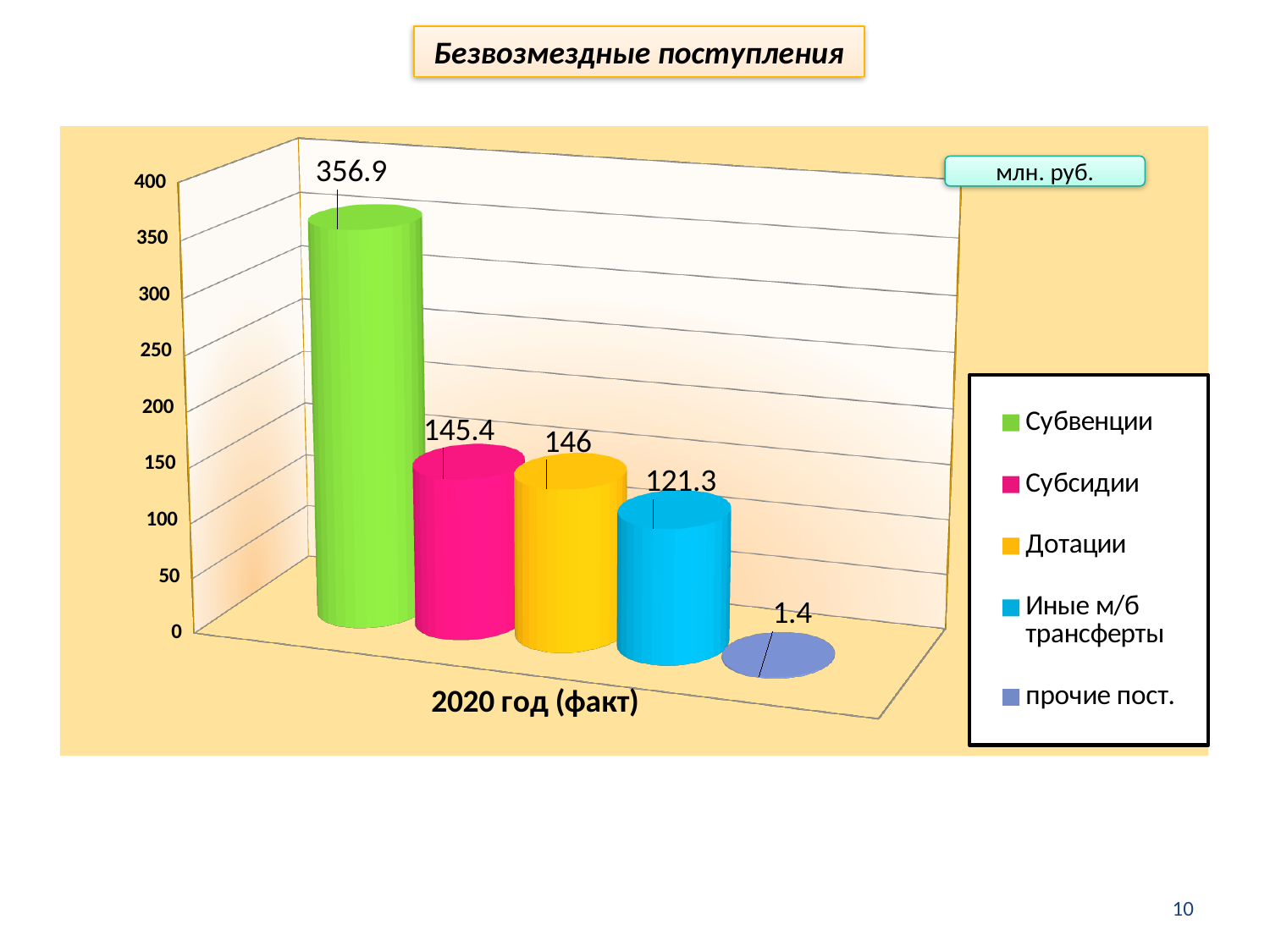

Безвозмездные поступления

[unsupported chart]

млн. руб.
10